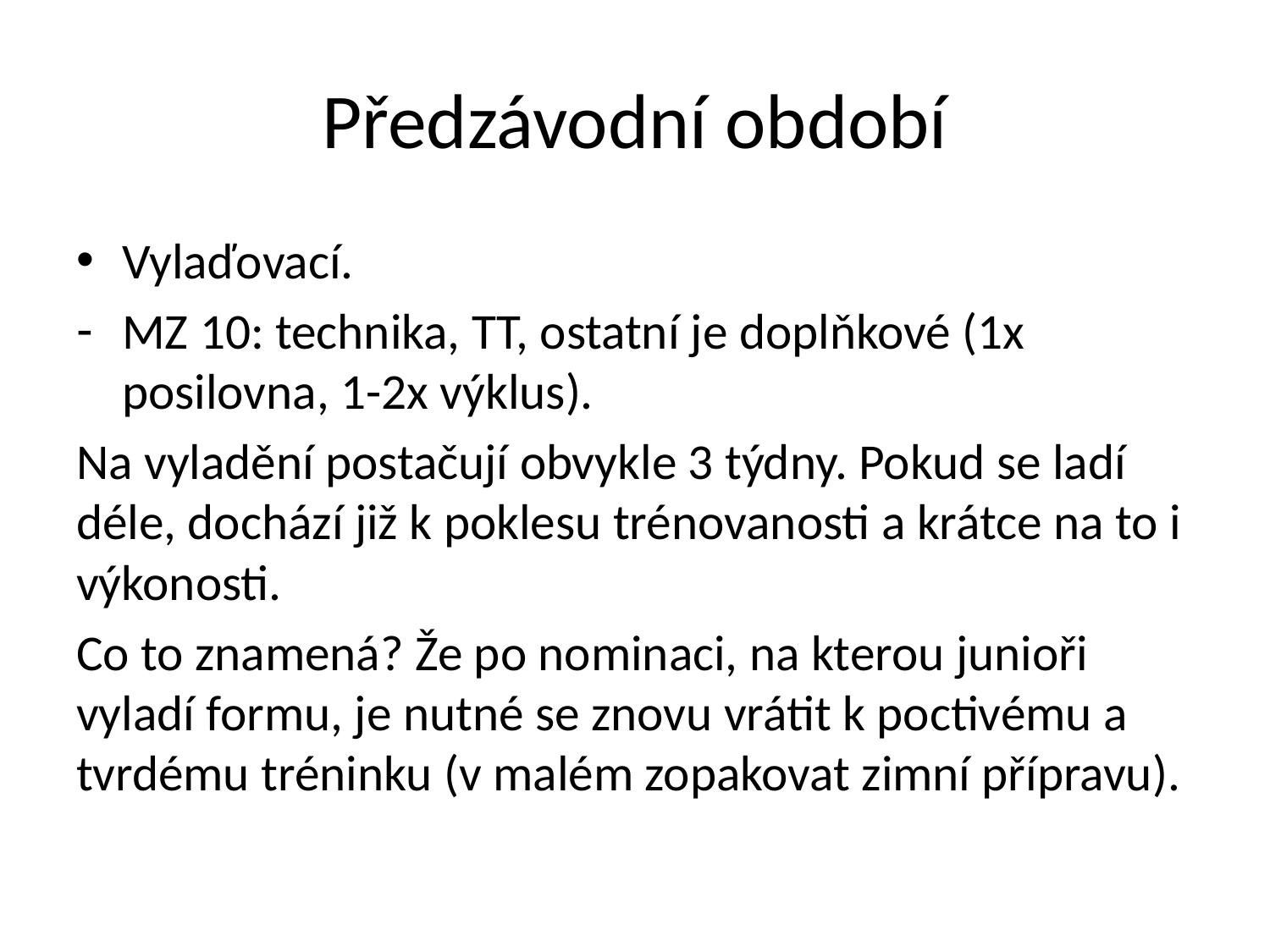

# Předzávodní období
Vylaďovací.
MZ 10: technika, TT, ostatní je doplňkové (1x posilovna, 1-2x výklus).
Na vyladění postačují obvykle 3 týdny. Pokud se ladí déle, dochází již k poklesu trénovanosti a krátce na to i výkonosti.
Co to znamená? Že po nominaci, na kterou junioři vyladí formu, je nutné se znovu vrátit k poctivému a tvrdému tréninku (v malém zopakovat zimní přípravu).